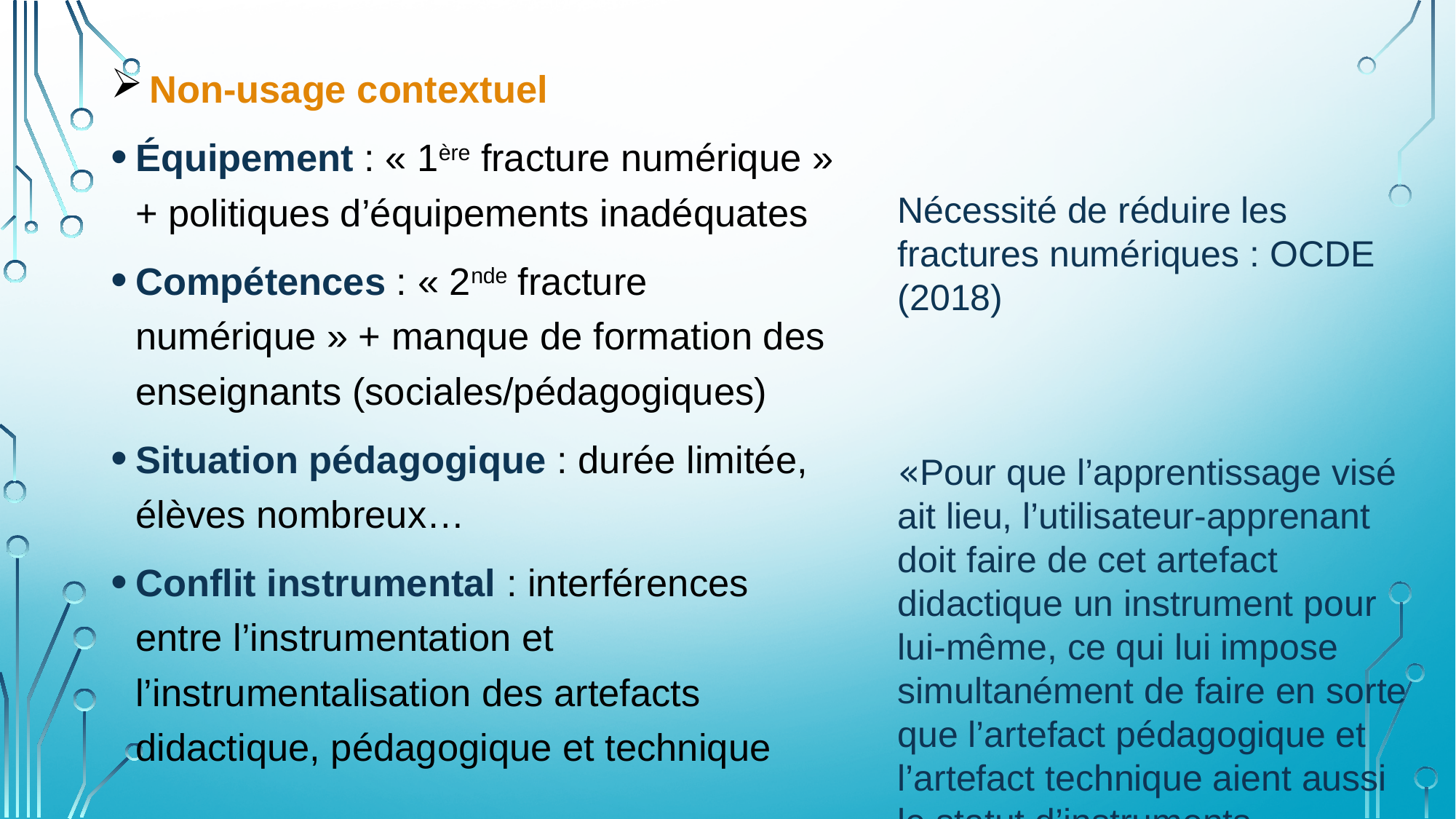

Non-usage contextuel
Équipement : « 1ère fracture numérique » + politiques d’équipements inadéquates
Compétences : « 2nde fracture numérique » + manque de formation des enseignants (sociales/pédagogiques)
Situation pédagogique : durée limitée, élèves nombreux…
Conflit instrumental : interférences entre l’instrumentation et l’instrumentalisation des artefacts didactique, pédagogique et technique

Nécessité de réduire les fractures numériques : OCDE (2018)

«Pour que l’apprentissage visé ait lieu, l’utilisateur-apprenant doit faire de cet artefact didactique un instrument pour lui-même, ce qui lui impose simultanément de faire en sorte que l’artefact pédagogique et l’artefact technique aient aussi le statut d’instruments. » (Marquet et Coulibaly, 2007, pp. 63-64).